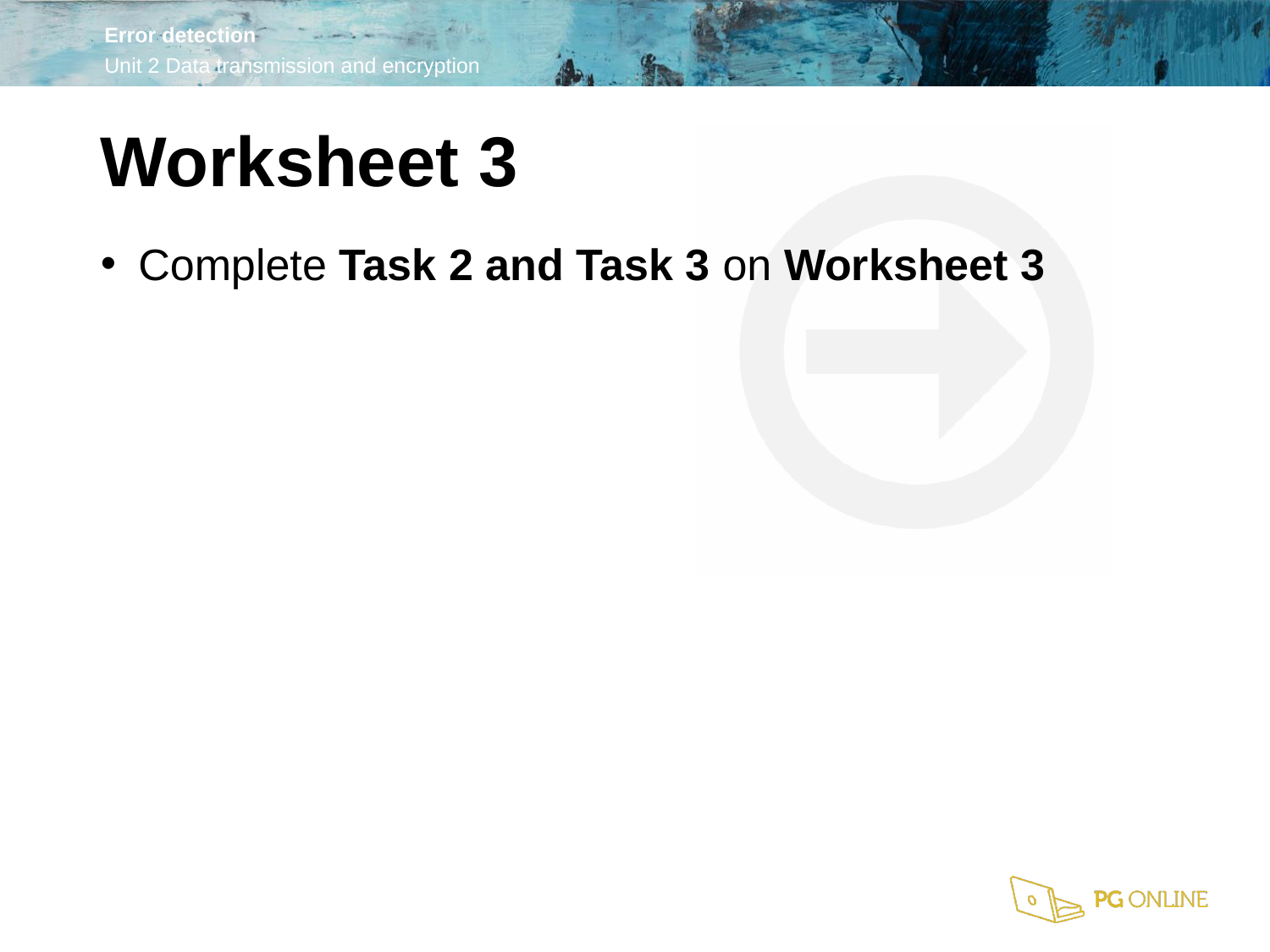

Worksheet 3
Complete Task 2 and Task 3 on Worksheet 3